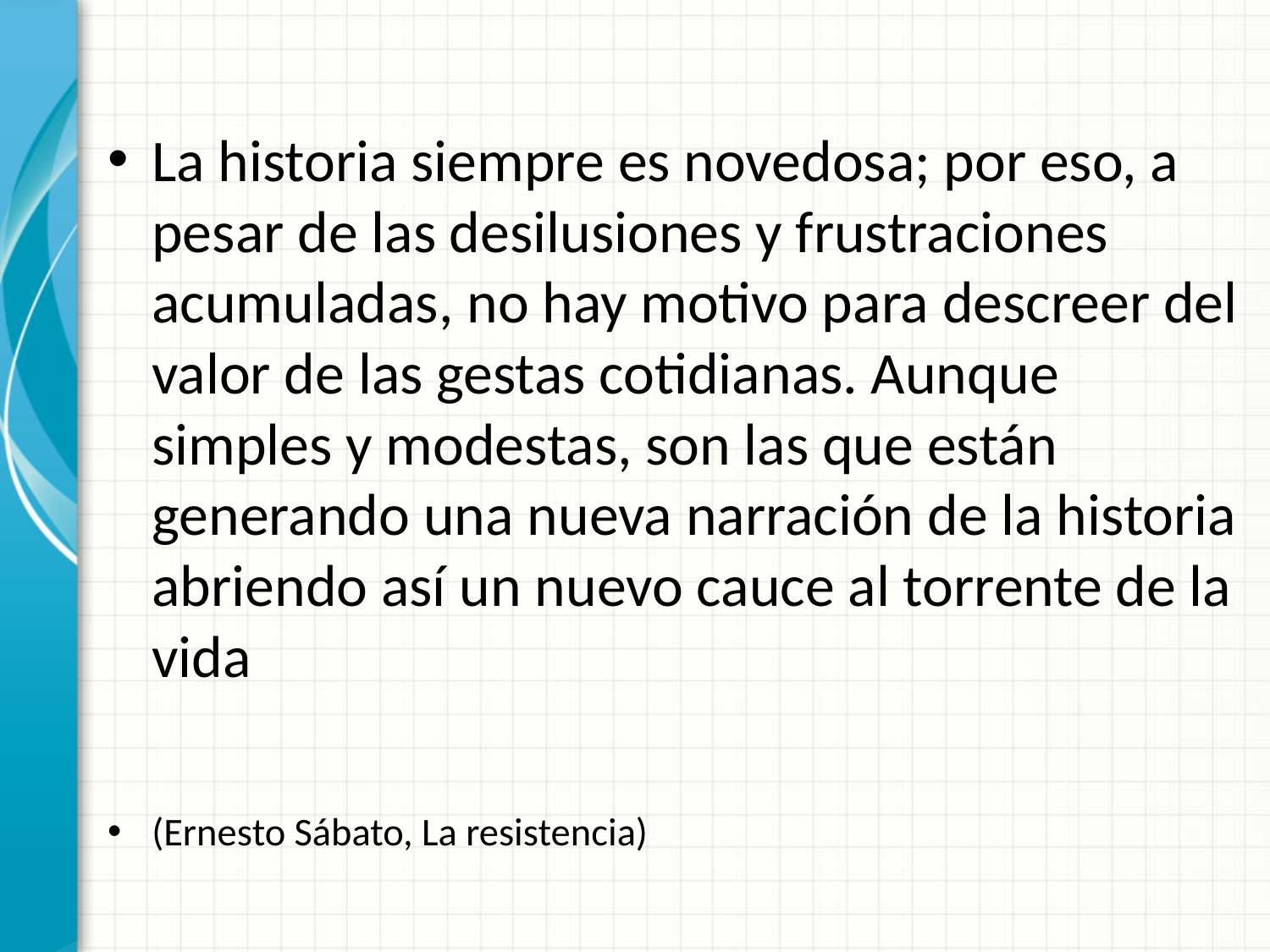

La historia siempre es novedosa; por eso, a pesar de las desilusiones y frustraciones acumuladas, no hay motivo para descreer del valor de las gestas cotidianas. Aunque simples y modestas, son las que están generando una nueva narración de la historia abriendo así un nuevo cauce al torrente de la vida

(Ernesto Sábato, La resistencia)